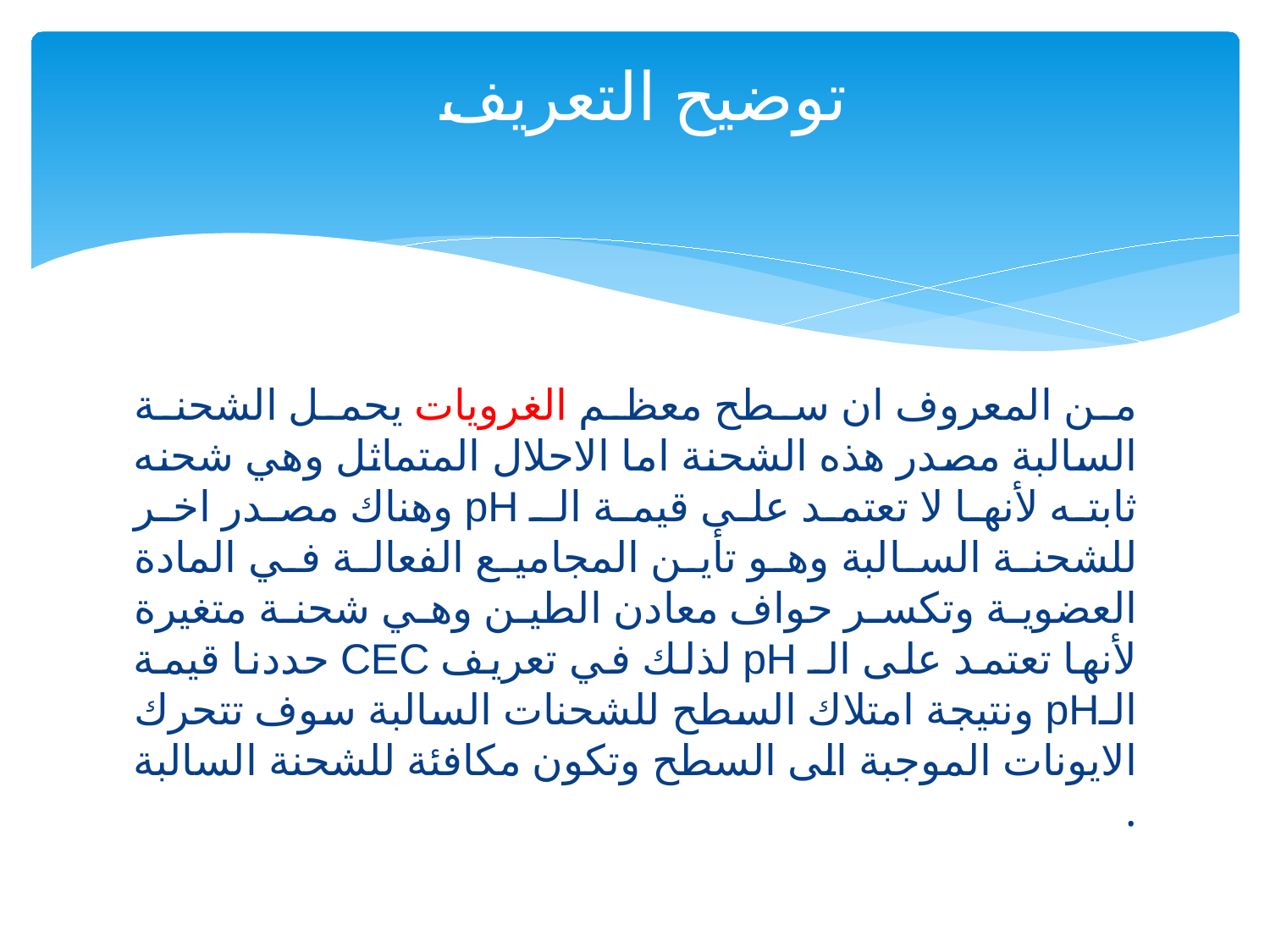

# توضيح التعريف
من المعروف ان سطح معظم الغرويات يحمل الشحنة السالبة مصدر هذه الشحنة اما الاحلال المتماثل وهي شحنه ثابته لأنها لا تعتمد على قيمة الـ pH وهناك مصدر اخر للشحنة السالبة وهو تأين المجاميع الفعالة في المادة العضوية وتكسر حواف معادن الطين وهي شحنة متغيرة لأنها تعتمد على الـ pH لذلك في تعريف CEC حددنا قيمة الـpH ونتيجة امتلاك السطح للشحنات السالبة سوف تتحرك الايونات الموجبة الى السطح وتكون مكافئة للشحنة السالبة .